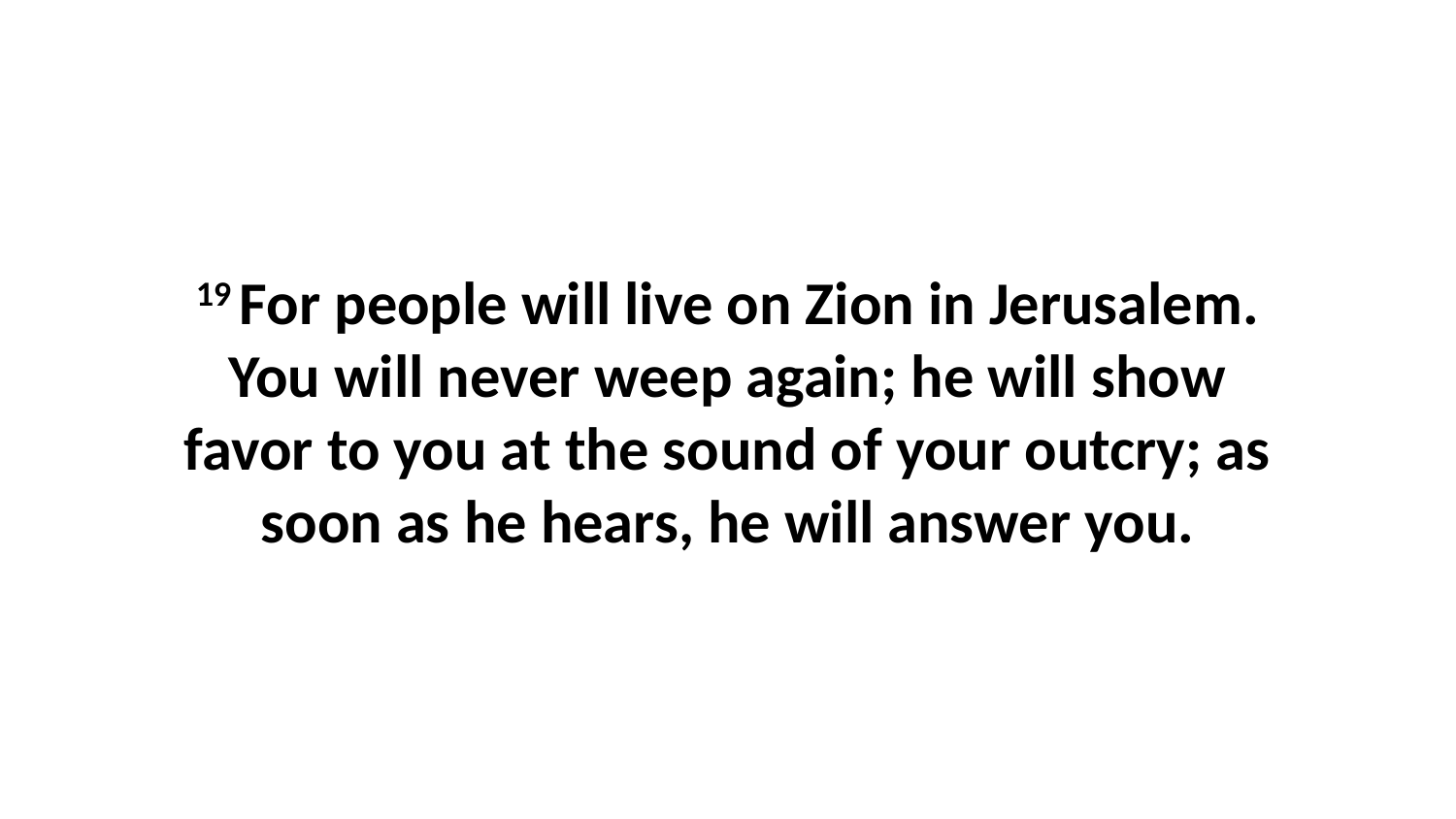

19 For people will live on Zion in Jerusalem. You will never weep again; he will show favor to you at the sound of your outcry; as soon as he hears, he will answer you.